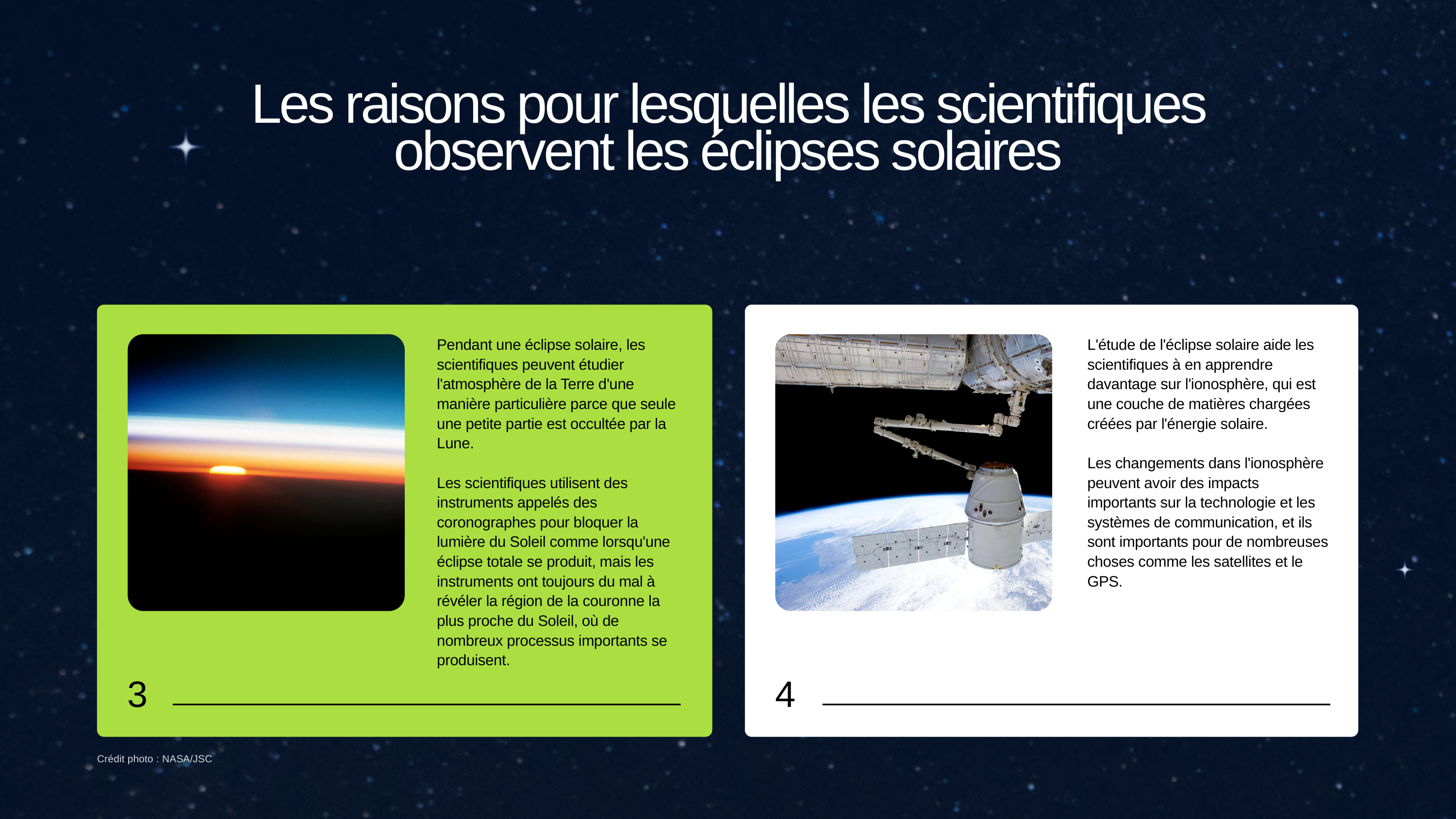

Les raisons pour lesquelles les scientifiques observent les éclipses solaires

Pendant une éclipse solaire, les scientifiques peuvent étudier l'atmosphère de la Terre d'une manière particulière parce que seule une petite partie est occultée par la Lune.

Les scientifiques utilisent des instruments appelés des coronographes pour bloquer la lumière du Soleil comme lorsqu'une éclipse totale se produit, mais les instruments ont toujours du mal à révéler la région de la couronne la plus proche du Soleil, où de nombreux processus importants se produisent.
L'étude de l'éclipse solaire aide les scientifiques à en apprendre davantage sur l'ionosphère, qui est une couche de matières chargées créées par l'énergie solaire.

Les changements dans l'ionosphère peuvent avoir des impacts importants sur la technologie et les systèmes de communication, et ils sont importants pour de nombreuses choses comme les satellites et le GPS.

3
4

Crédit photo : NASA/JSC